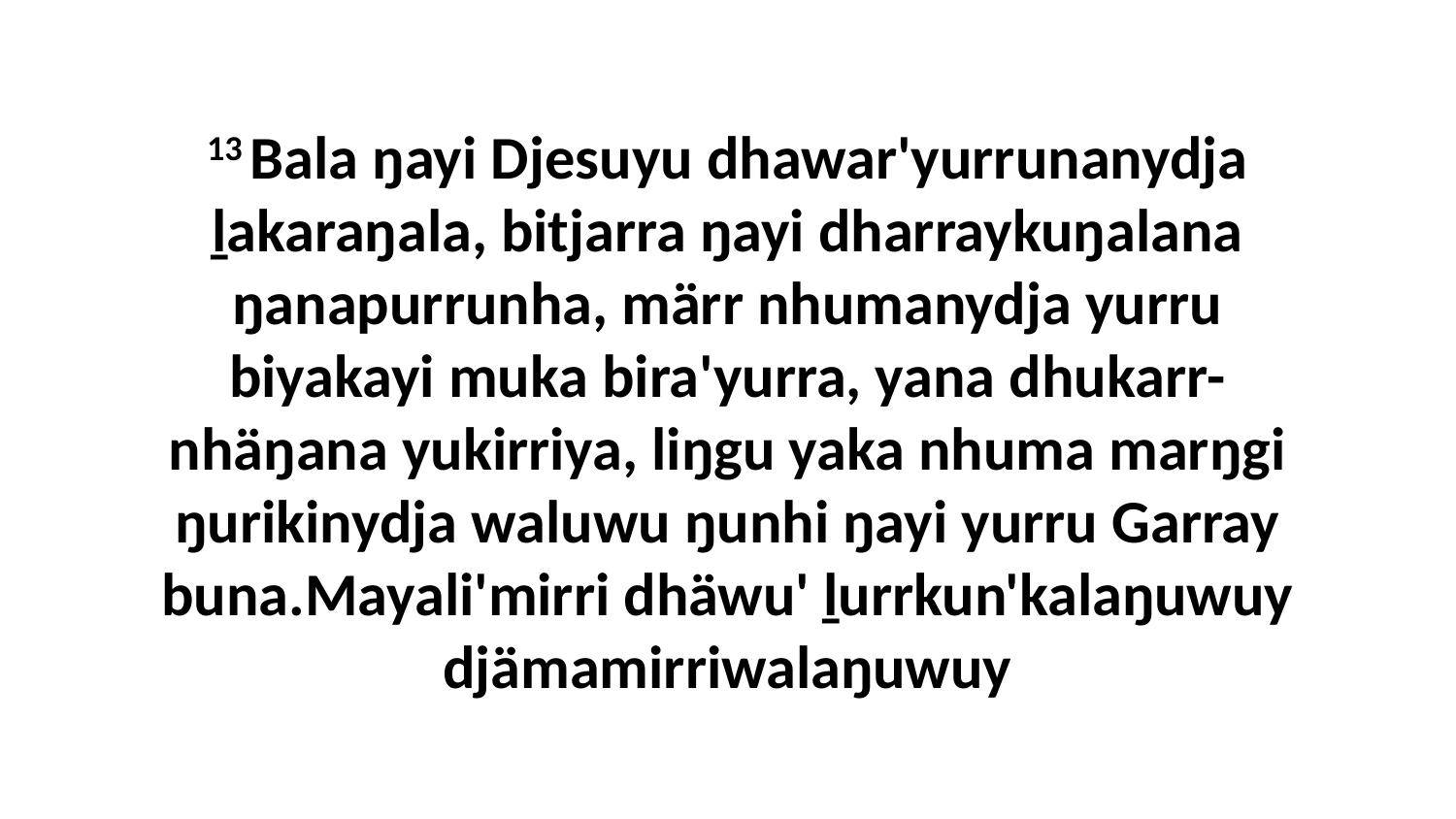

13 Bala ŋayi Djesuyu dhawar'yurrunanydja ḻakaraŋala, bitjarra ŋayi dharraykuŋalana ŋanapurrunha, märr nhumanydja yurru biyakayi muka bira'yurra, yana dhukarr-nhäŋana yukirriya, liŋgu yaka nhuma marŋgi ŋurikinydja waluwu ŋunhi ŋayi yurru Garray buna.Mayali'mirri dhäwu' ḻurrkun'kalaŋuwuy djämamirriwalaŋuwuy